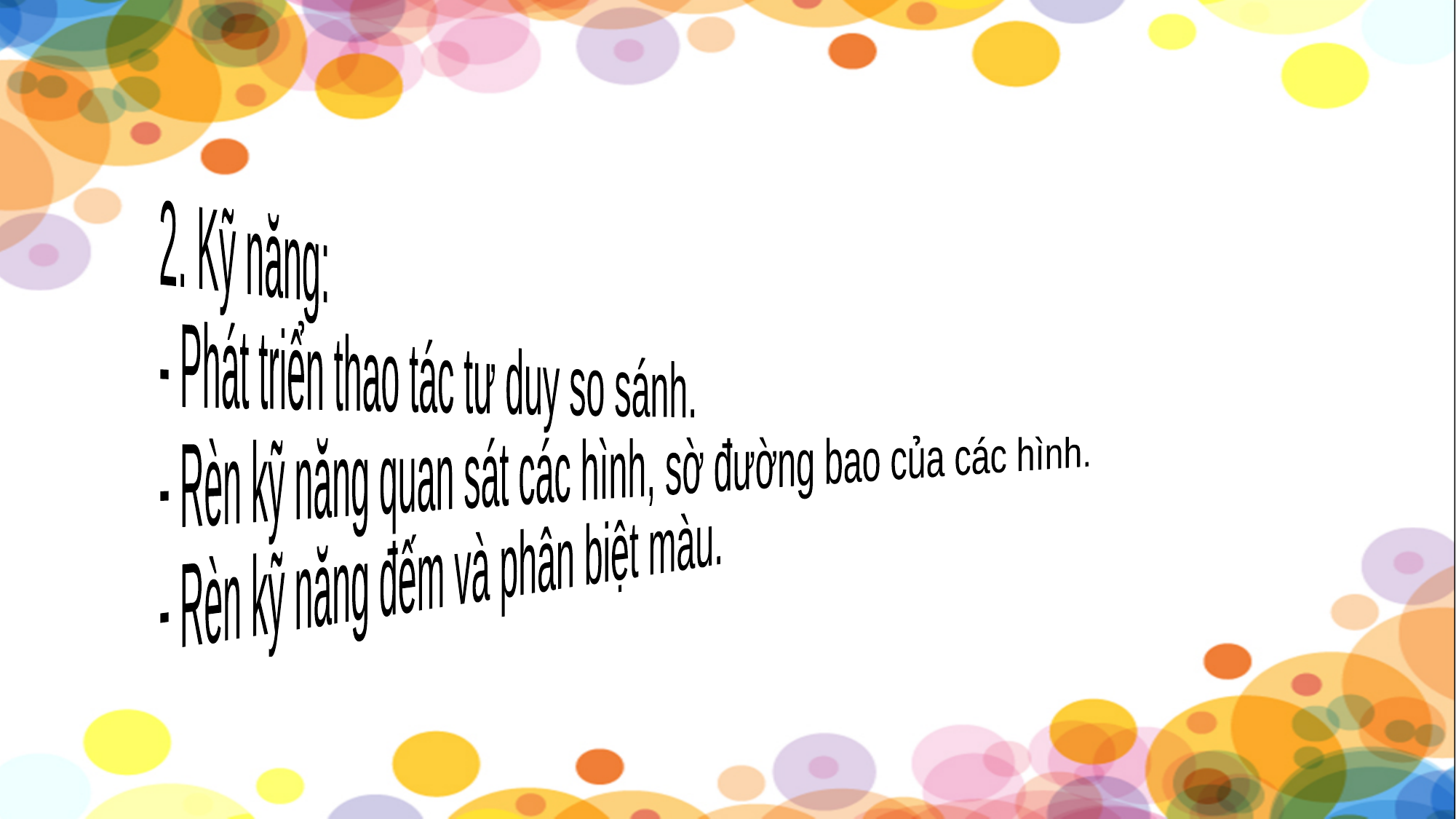

2. Kỹ năng:
- Phát triển thao tác tư duy so sánh.
- Rèn kỹ năng quan sát các hình, sờ đường bao của các hình.
- Rèn kỹ năng đếm và phân biệt màu.